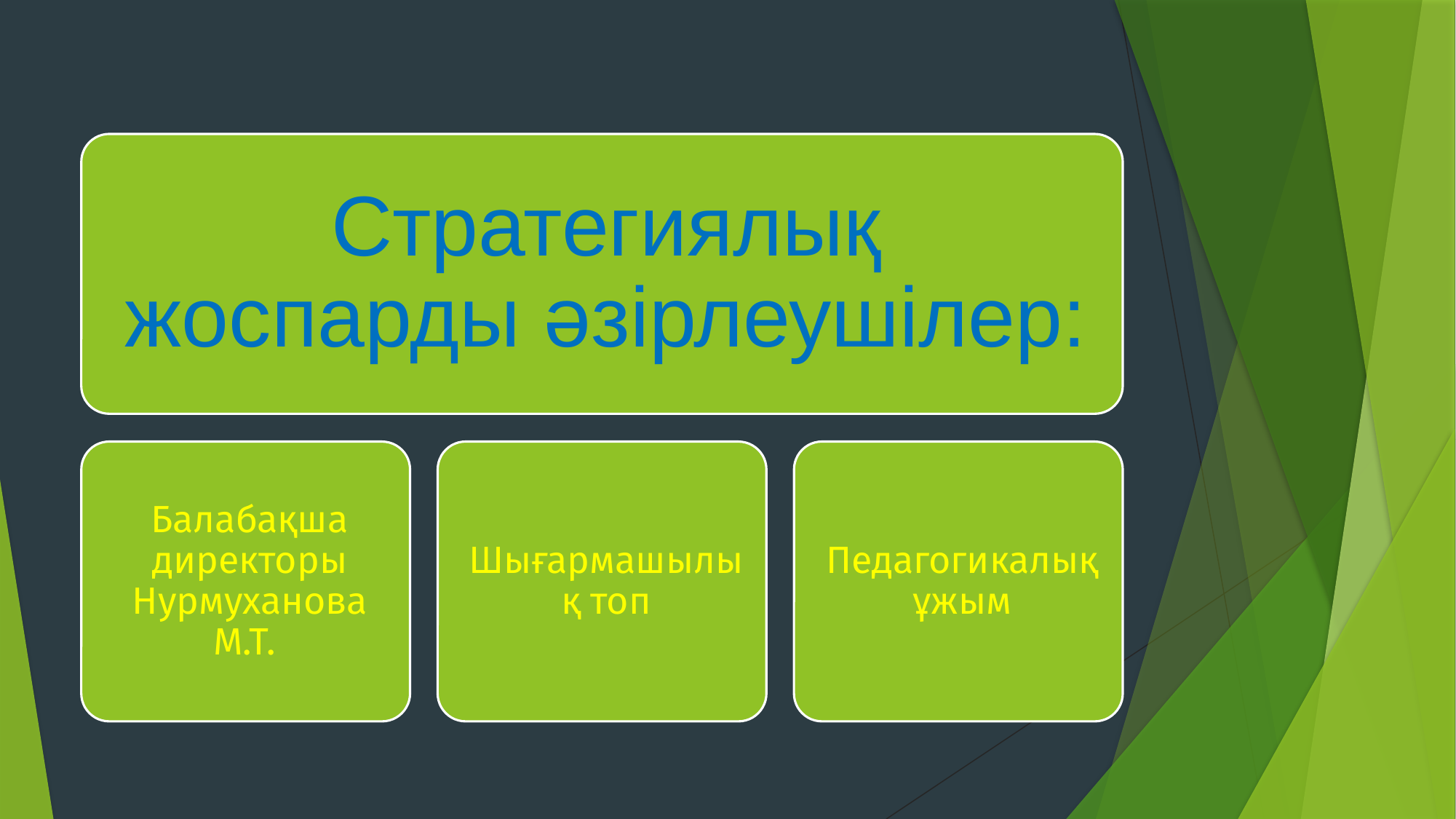

Стратегиялық жоспарды әзірлеушілер:
Балабақша директоры Нурмуханова М.Т.
Шығармашылық топ
Педагогикалық ұжым